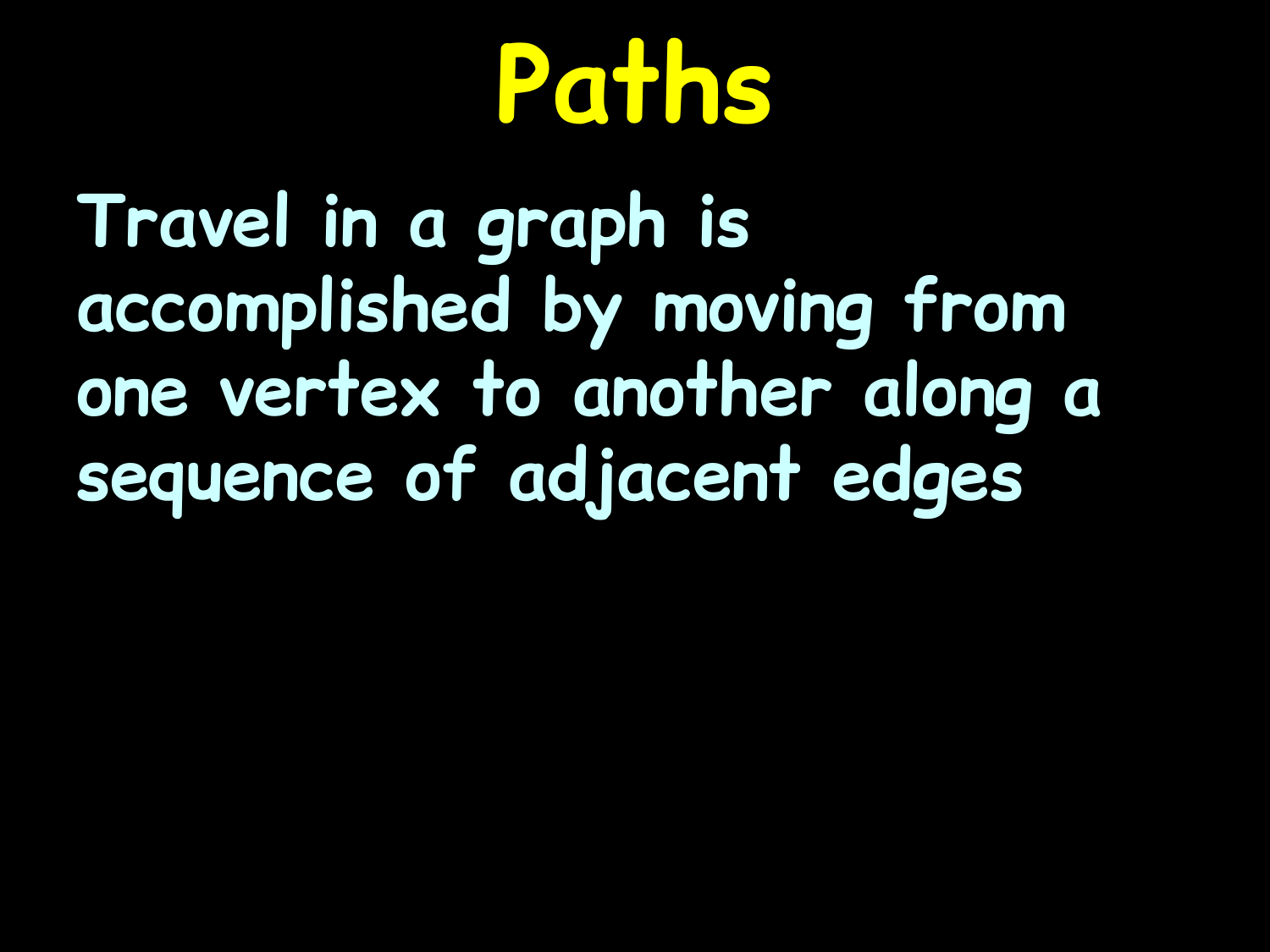

# Paths
Travel in a graph is accomplished by moving from one vertex to another along a sequence of adjacent edges